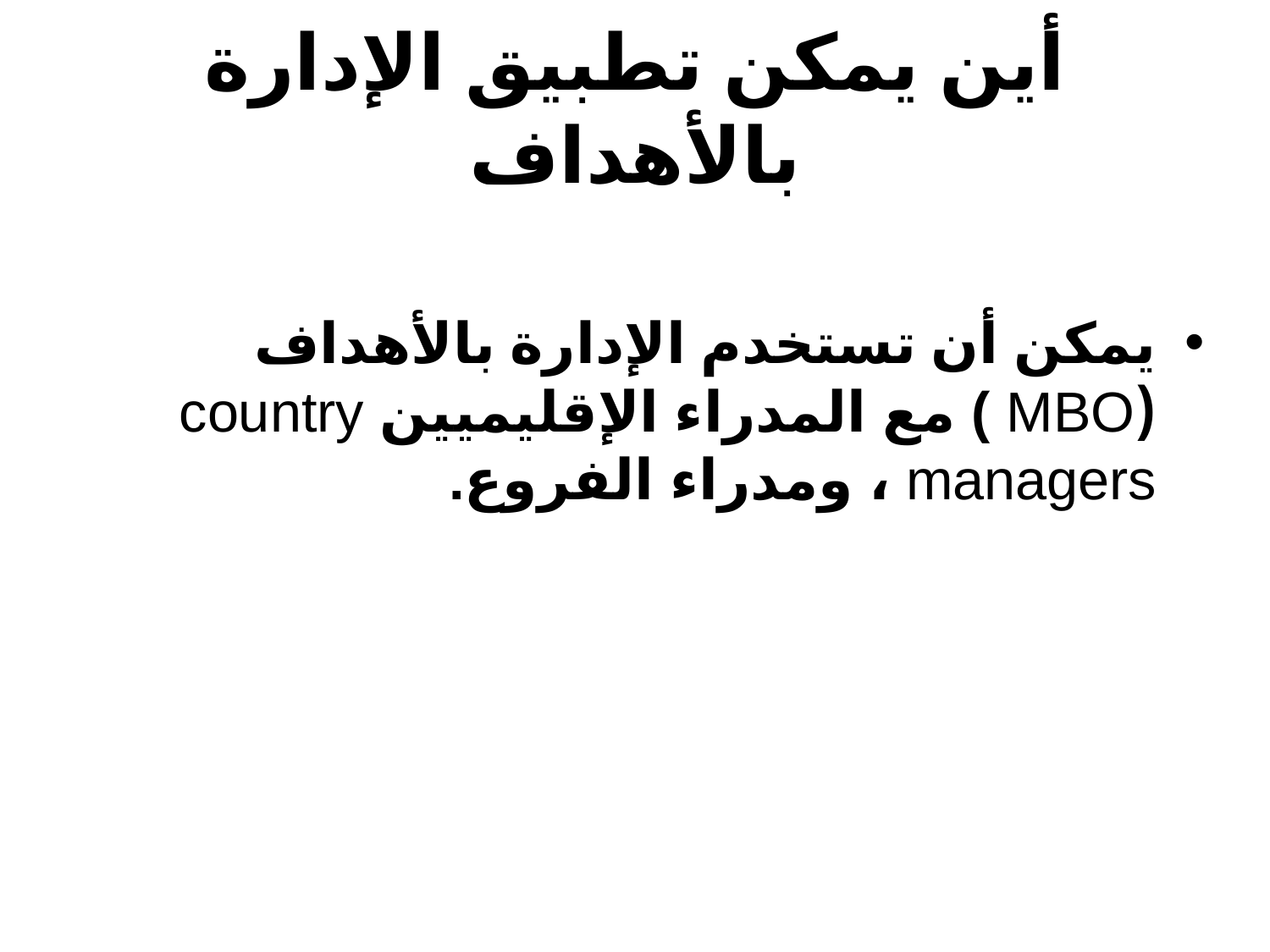

# أين يمكن تطبيق الإدارة بالأهداف

يمكن أن تستخدم الإدارة بالأهداف (MBO ) مع المدراء الإقليميين country managers ، ومدراء الفروع.